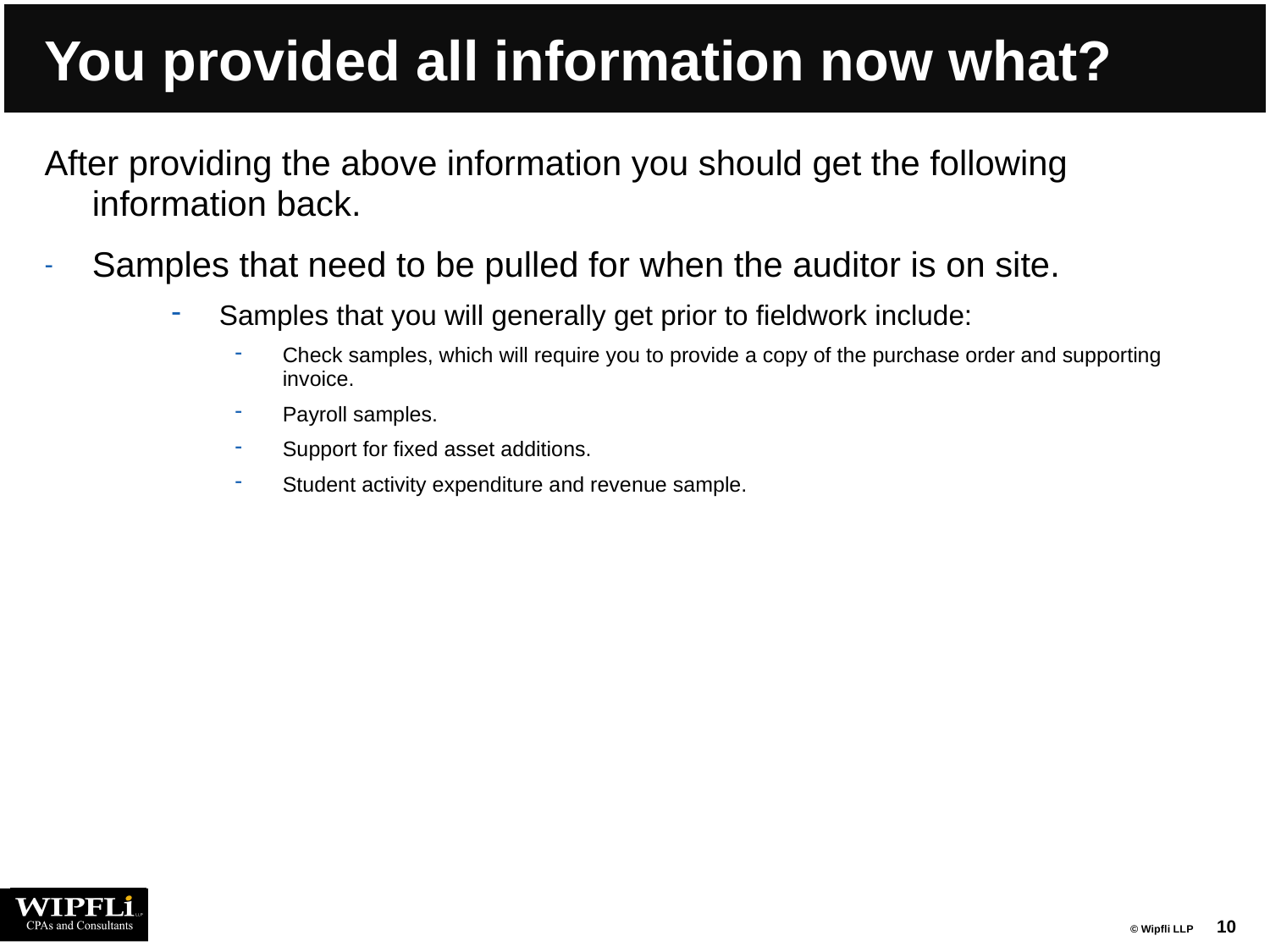

# You provided all information now what?
After providing the above information you should get the following information back.
Samples that need to be pulled for when the auditor is on site.
Samples that you will generally get prior to fieldwork include:
Check samples, which will require you to provide a copy of the purchase order and supporting invoice.
Payroll samples.
Support for fixed asset additions.
Student activity expenditure and revenue sample.

10